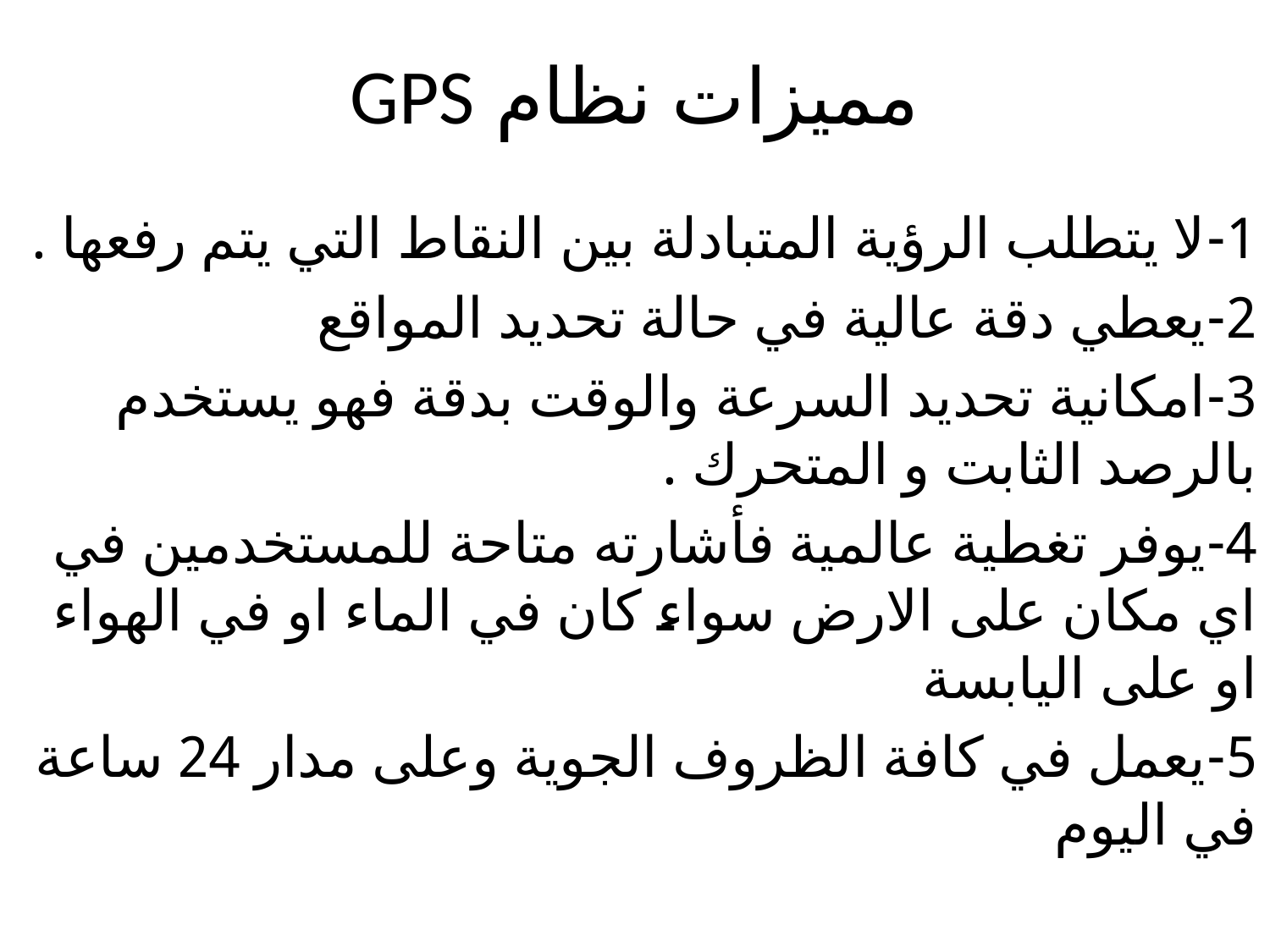

# مميزات نظام GPS
1-	لا يتطلب الرؤية المتبادلة بين النقاط التي يتم رفعها .
2-	يعطي دقة عالية في حالة تحديد المواقع
3-	امكانية تحديد السرعة والوقت بدقة فهو يستخدم بالرصد الثابت و المتحرك .
4-	يوفر تغطية عالمية فأشارته متاحة للمستخدمين في اي مكان على الارض سواء كان في الماء او في الهواء او على اليابسة
5-	يعمل في كافة الظروف الجوية وعلى مدار 24 ساعة في اليوم